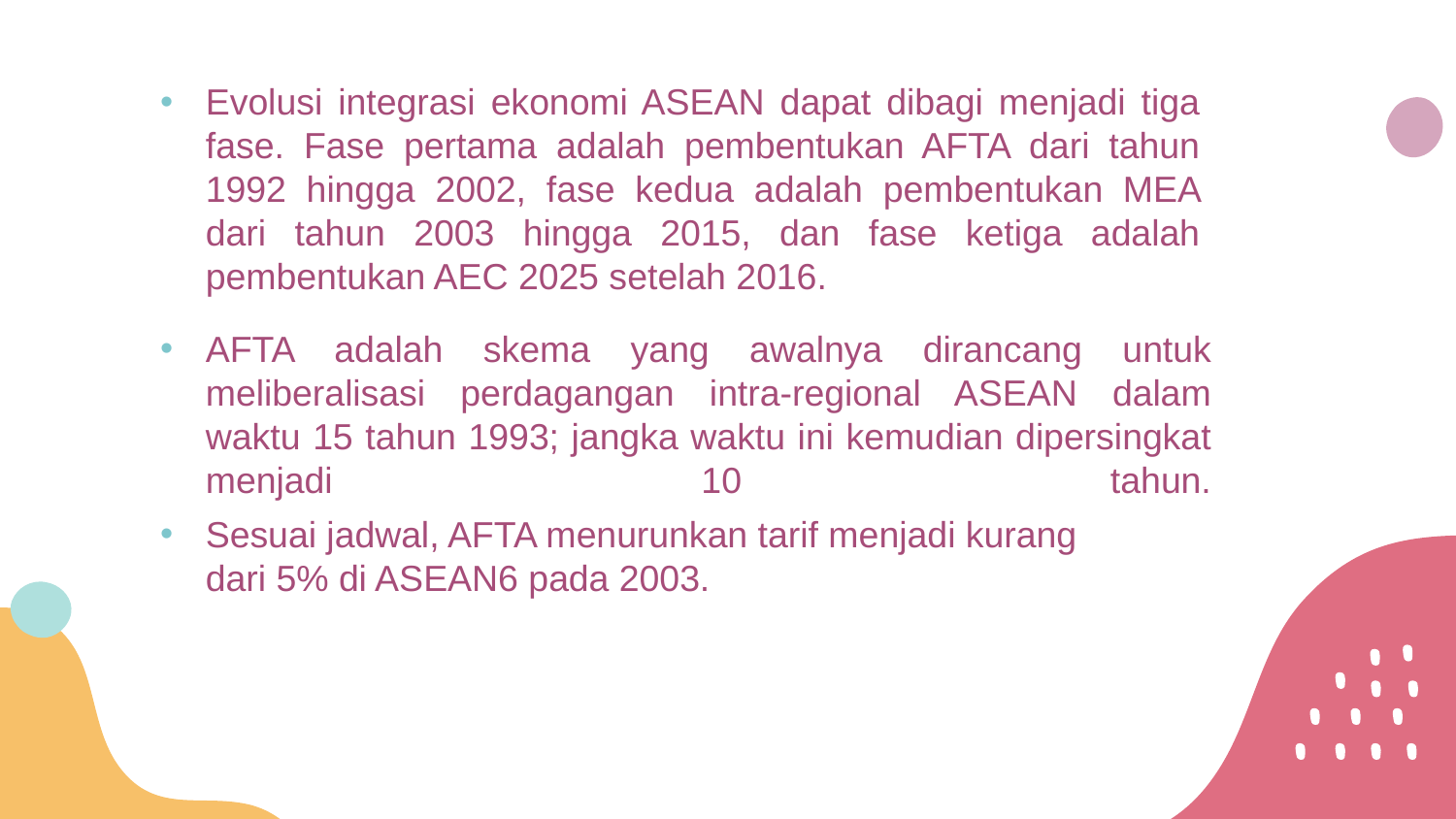

Evolusi integrasi ekonomi ASEAN dapat dibagi menjadi tiga fase. Fase pertama adalah pembentukan AFTA dari tahun 1992 hingga 2002, fase kedua adalah pembentukan MEA dari tahun 2003 hingga 2015, dan fase ketiga adalah pembentukan AEC 2025 setelah 2016.
AFTA adalah skema yang awalnya dirancang untuk meliberalisasi perdagangan intra-regional ASEAN dalam waktu 15 tahun 1993; jangka waktu ini kemudian dipersingkat menjadi 10 tahun.
Sesuai jadwal, AFTA menurunkan tarif menjadi kurang dari 5% di ASEAN6 pada 2003.